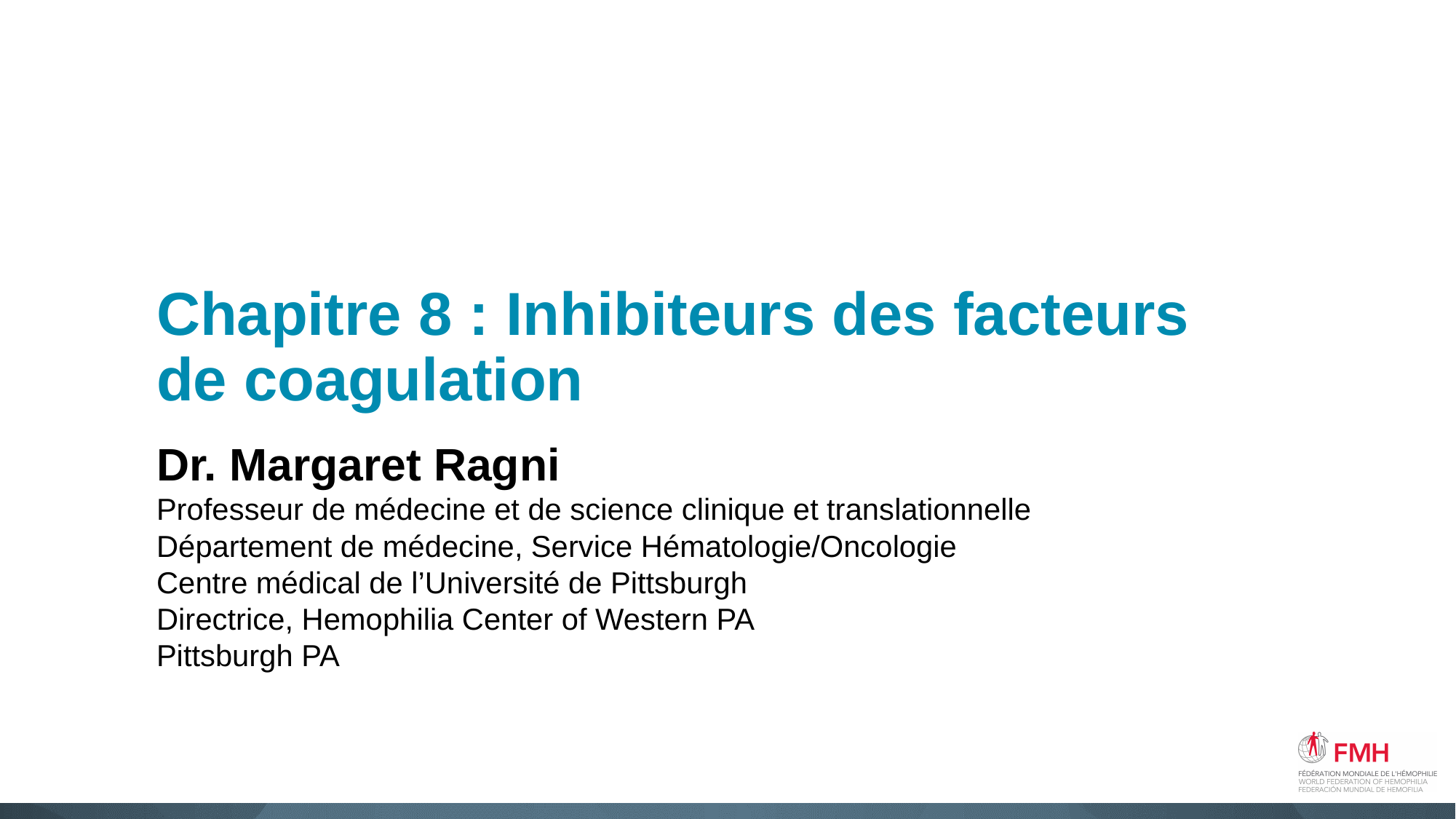

# Chapitre 8 : Inhibiteurs des facteurs de coagulation
Dr. Margaret Ragni
Professeur de médecine et de science clinique et translationnelle
Département de médecine, Service Hématologie/Oncologie
Centre médical de l’Université de Pittsburgh
Directrice, Hemophilia Center of Western PA
Pittsburgh PA